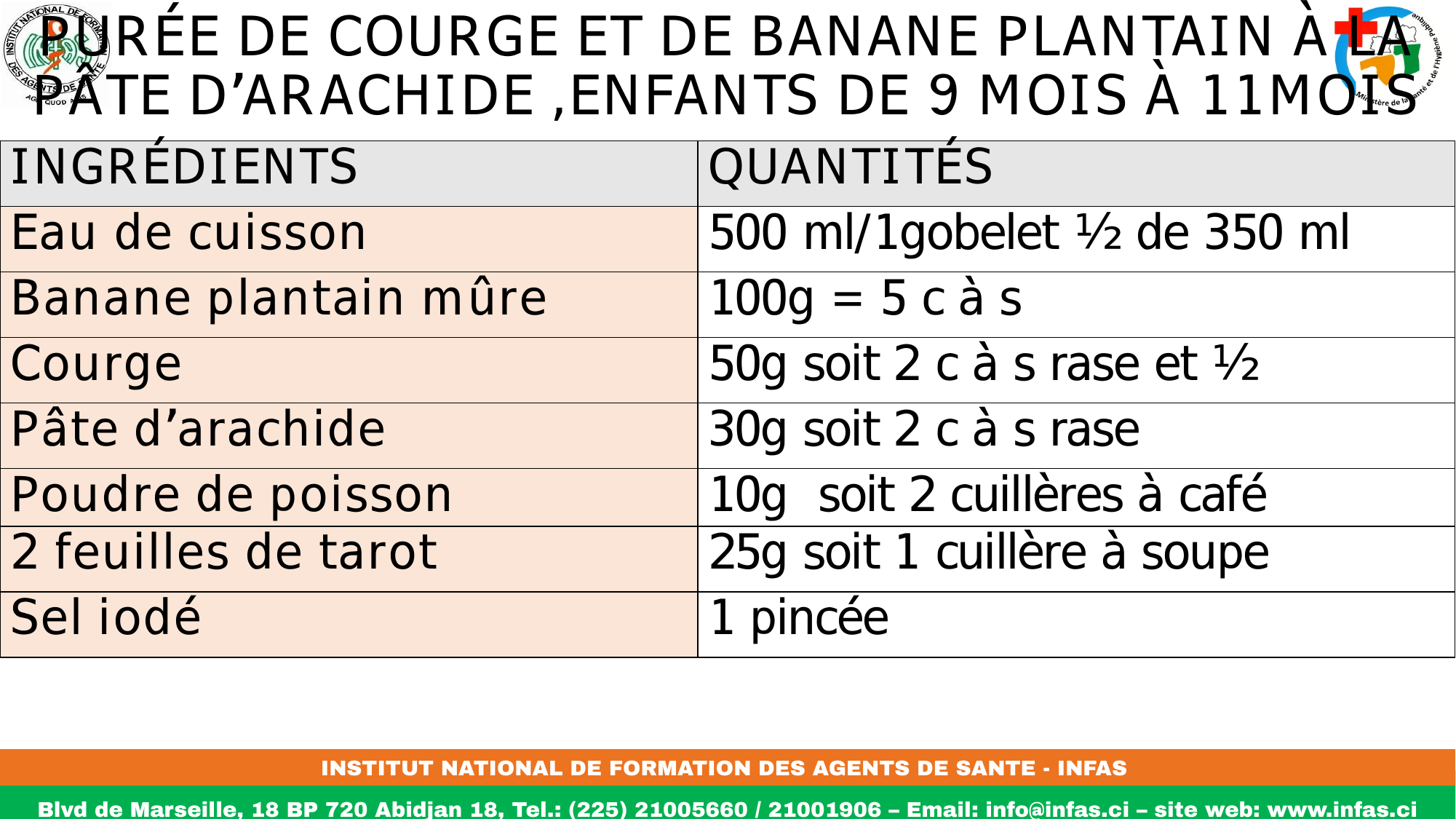

# PURÉE DE COURGE ET DE BANANE PLANTAIN À LA PÂTE D’ARACHIDE ,ENFANTS DE 9 MOIS À 11MOIS
| INGRÉDIENTS | QUANTITÉS |
| --- | --- |
| Eau de cuisson | 500 ml/1gobelet ½ de 350 ml |
| Banane plantain mûre | 100g = 5 c à s |
| Courge | 50g soit 2 c à s rase et ½ |
| Pâte d’arachide | 30g soit 2 c à s rase |
| Poudre de poisson | 10g soit 2 cuillères à café |
| 2 feuilles de tarot | 25g soit 1 cuillère à soupe |
| Sel iodé | 1 pincée |